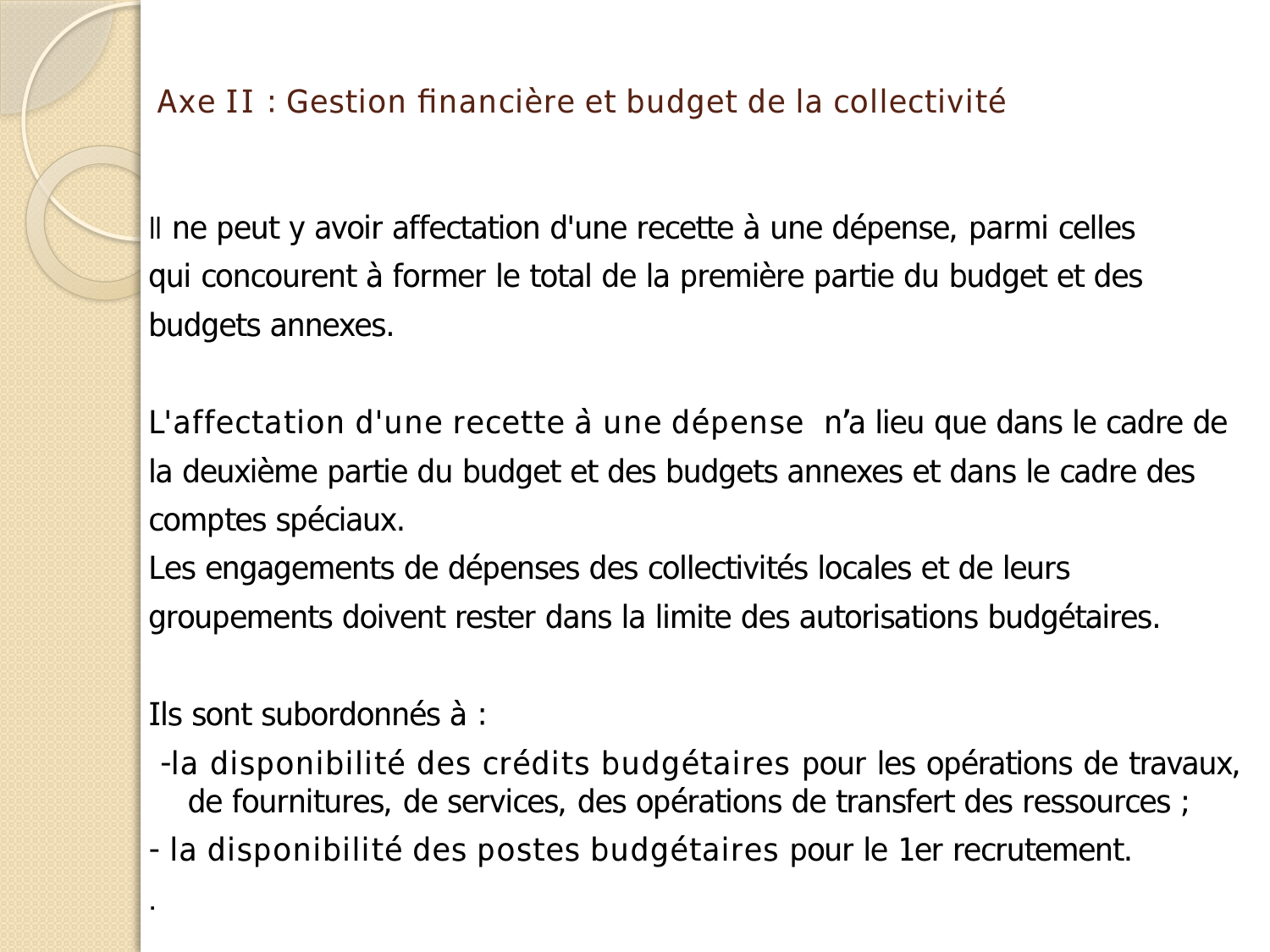

# Axe II : Gestion financière et budget de la collectivité
Il ne peut y avoir affectation d'une recette à une dépense, parmi celles
qui concourent à former le total de la première partie du budget et des
budgets annexes.

L'affectation d'une recette à une dépense  n’a lieu que dans le cadre de
la deuxième partie du budget et des budgets annexes et dans le cadre des
comptes spéciaux.
Les engagements de dépenses des collectivités locales et de leurs
groupements doivent rester dans la limite des autorisations budgétaires.

Ils sont subordonnés à :
 -la disponibilité des crédits budgétaires pour les opérations de travaux, de fournitures, de services, des opérations de transfert des ressources ;
- la disponibilité des postes budgétaires pour le 1er recrutement.
.